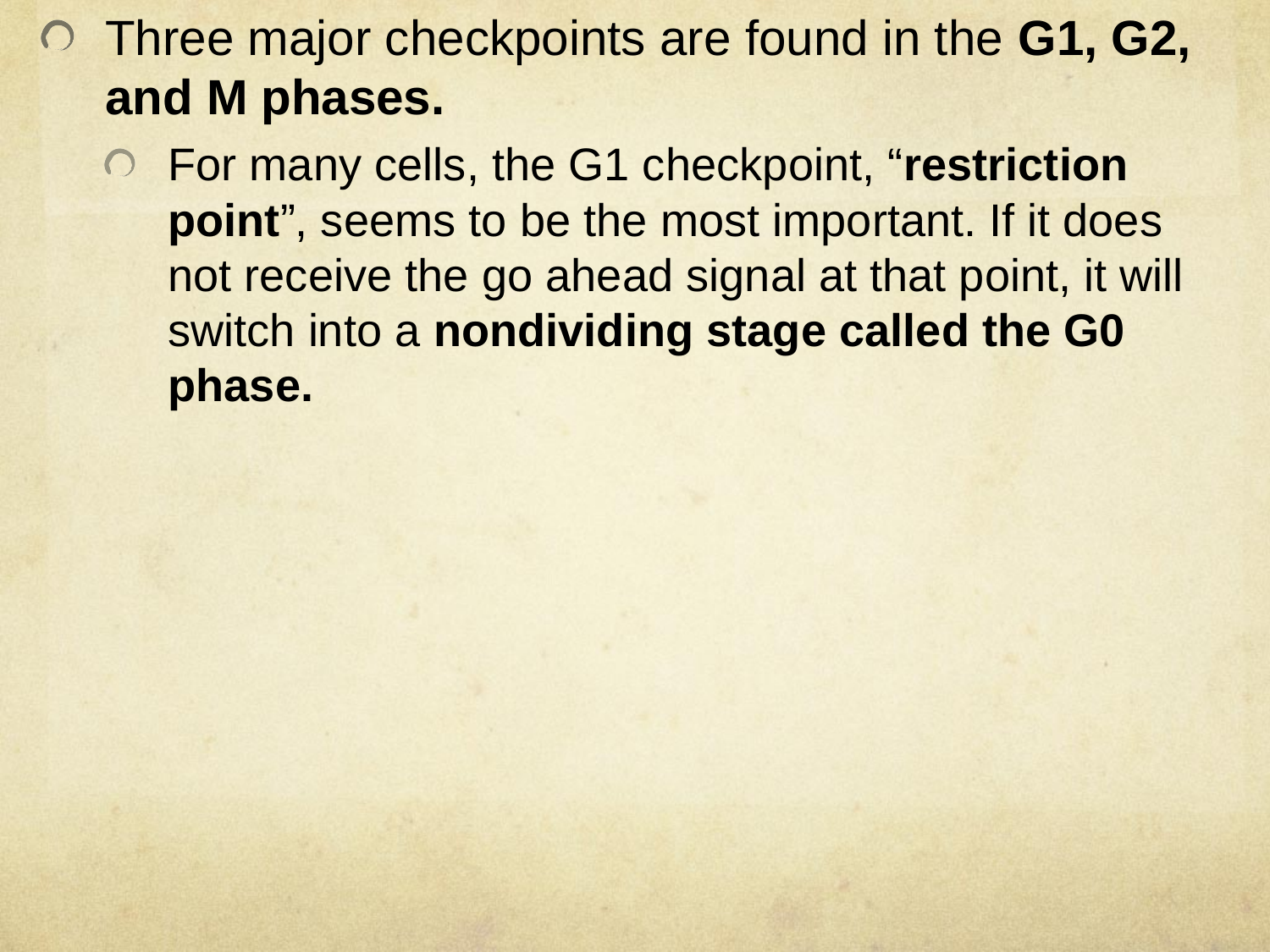

Three major checkpoints are found in the G1, G2, and M phases.
For many cells, the G1 checkpoint, “restriction point”, seems to be the most important. If it does not receive the go ahead signal at that point, it will switch into a nondividing stage called the G0 phase.